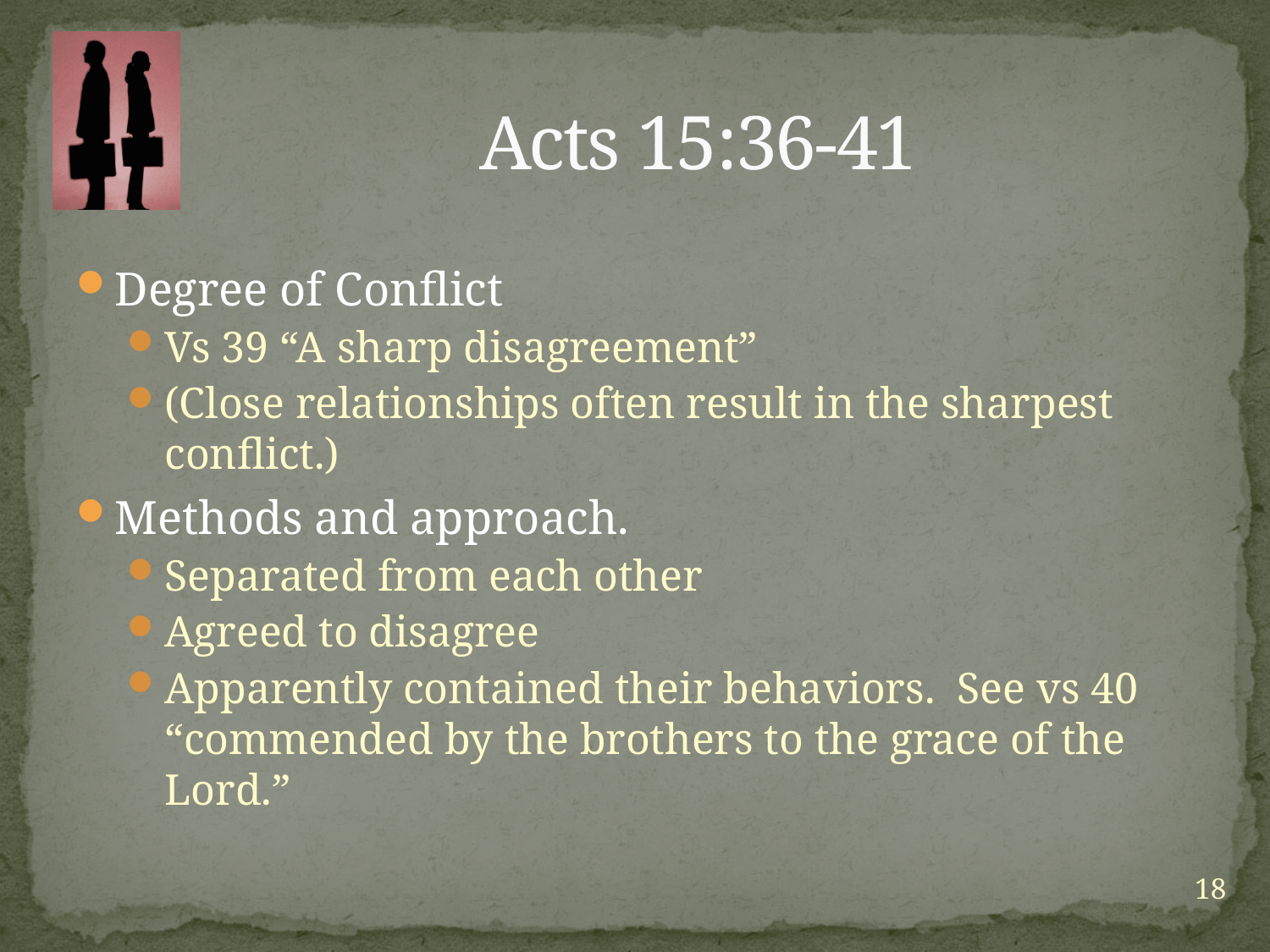

# Acts 15:36-41
Degree of Conflict
Vs 39 “A sharp disagreement”
(Close relationships often result in the sharpest conflict.)
Methods and approach.
Separated from each other
Agreed to disagree
Apparently contained their behaviors.  See vs 40  “commended by the brothers to the grace of the Lord.”
18